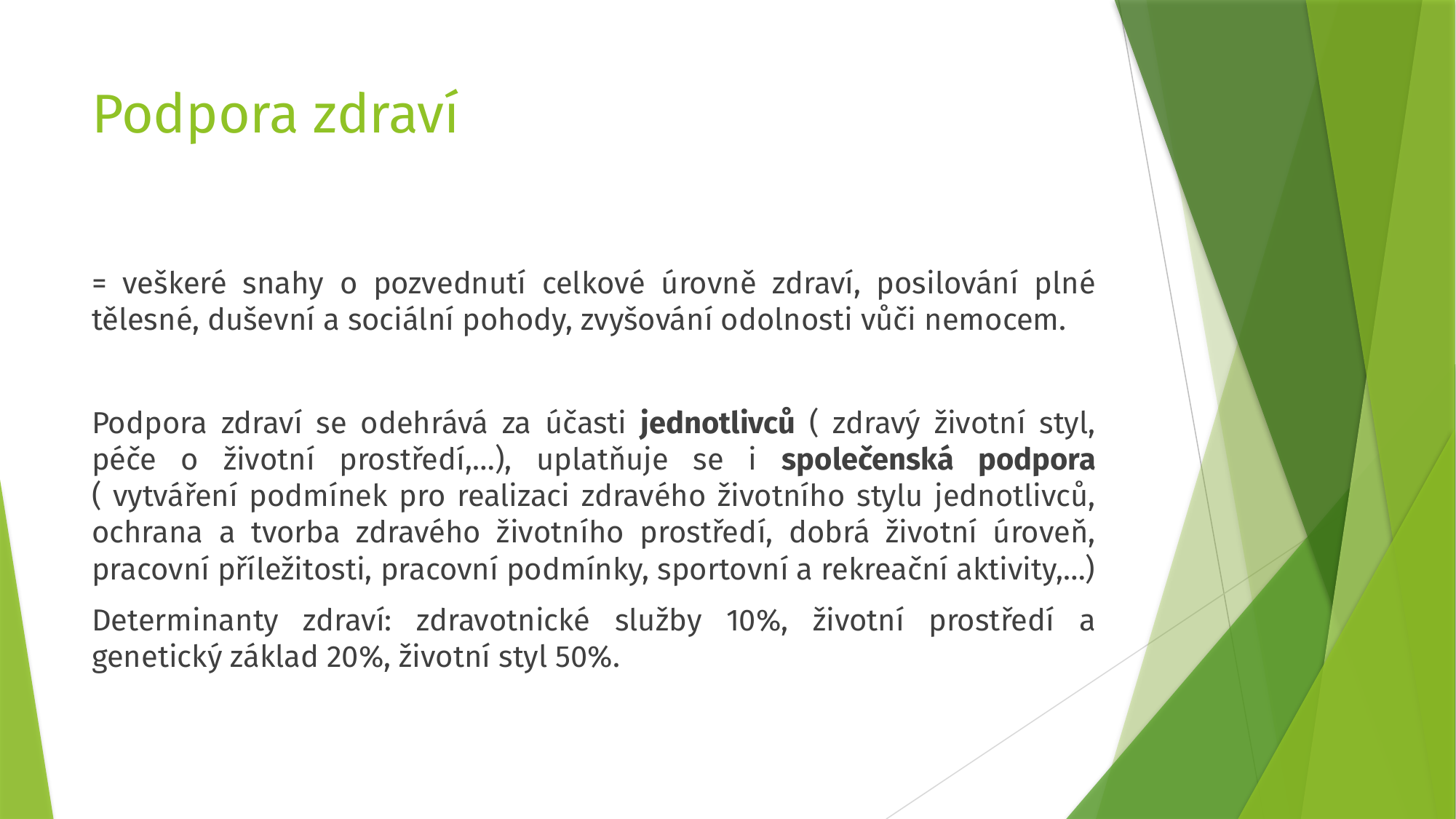

# Podpora zdraví
= veškeré snahy o pozvednutí celkové úrovně zdraví, posilování plné tělesné, duševní a sociální pohody, zvyšování odolnosti vůči nemocem.

Podpora zdraví se odehrává za účasti jednotlivců ( zdravý životní styl, péče o životní prostředí,…), uplatňuje se i společenská podpora ( vytváření podmínek pro realizaci zdravého životního stylu jednotlivců, ochrana a tvorba zdravého životního prostředí, dobrá životní úroveň, pracovní příležitosti, pracovní podmínky, sportovní a rekreační aktivity,…)
Determinanty zdraví: zdravotnické služby 10%, životní prostředí a genetický základ 20%, životní styl 50%.